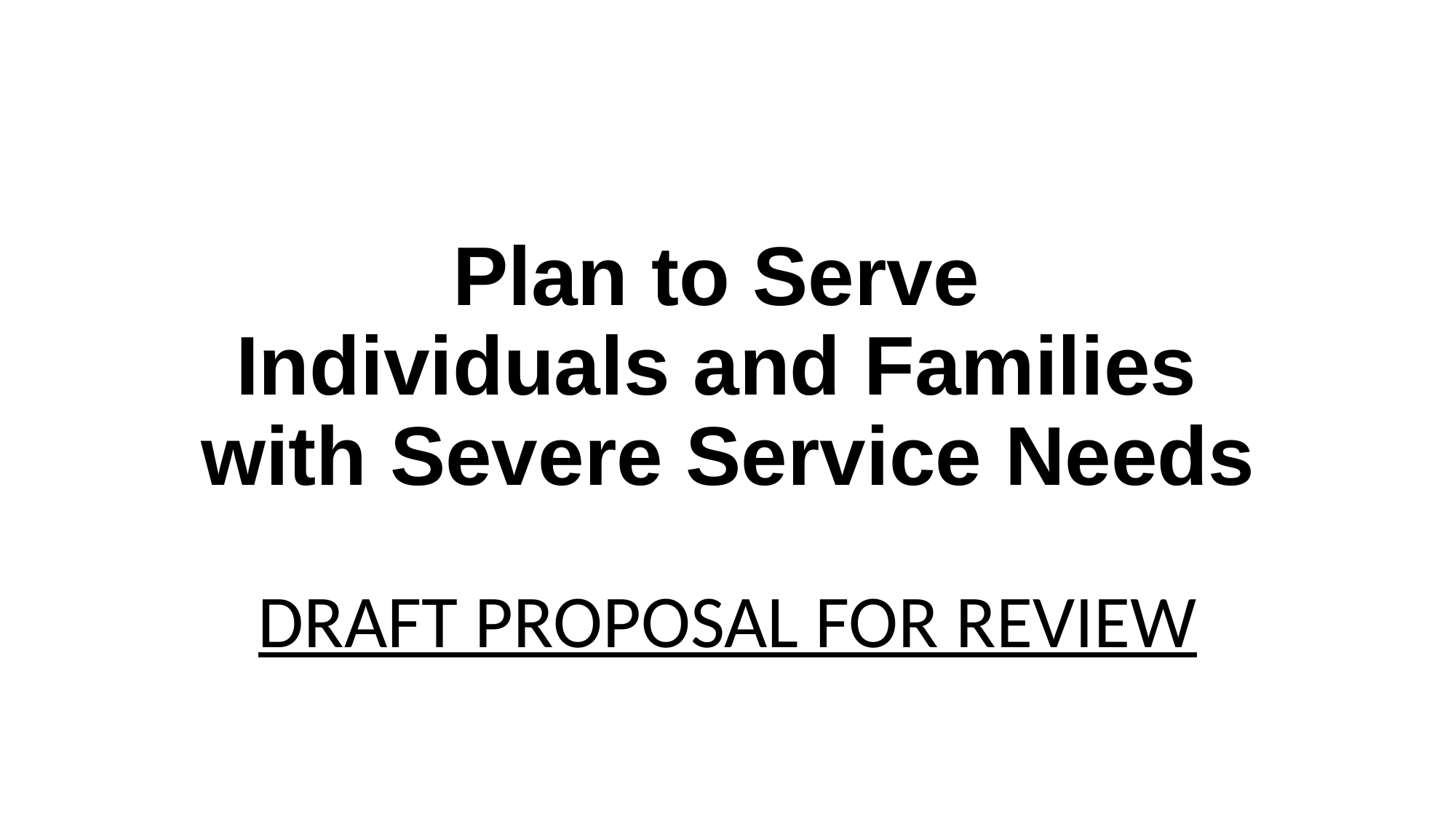

# Plan to Serve Individuals and Families with Severe Service Needs DRAFT PROPOSAL FOR REVIEW